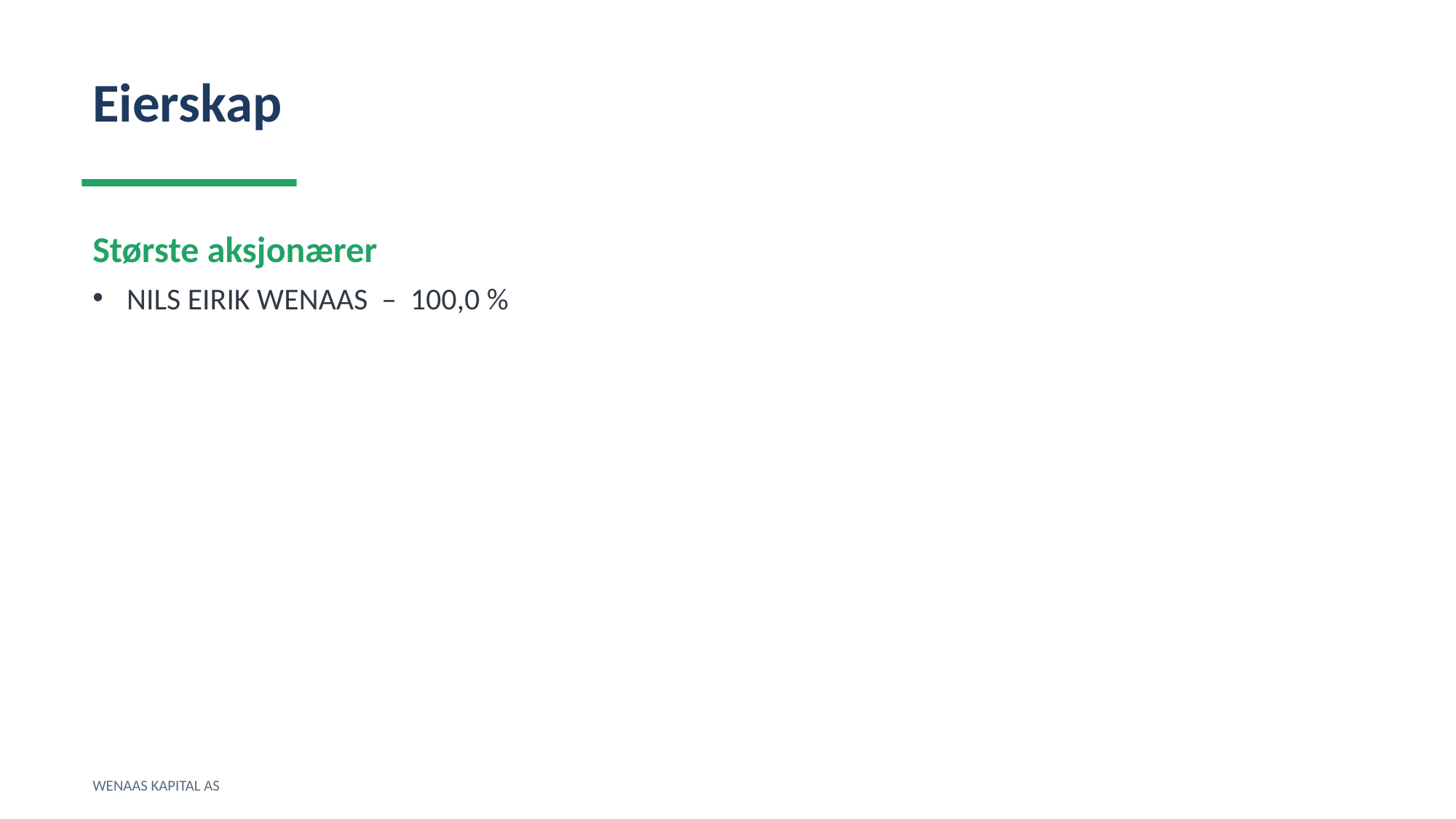

Eierskap

Største aksjonærer
NILS EIRIK WENAAS  –  100,0 %
WENAAS KAPITAL AS